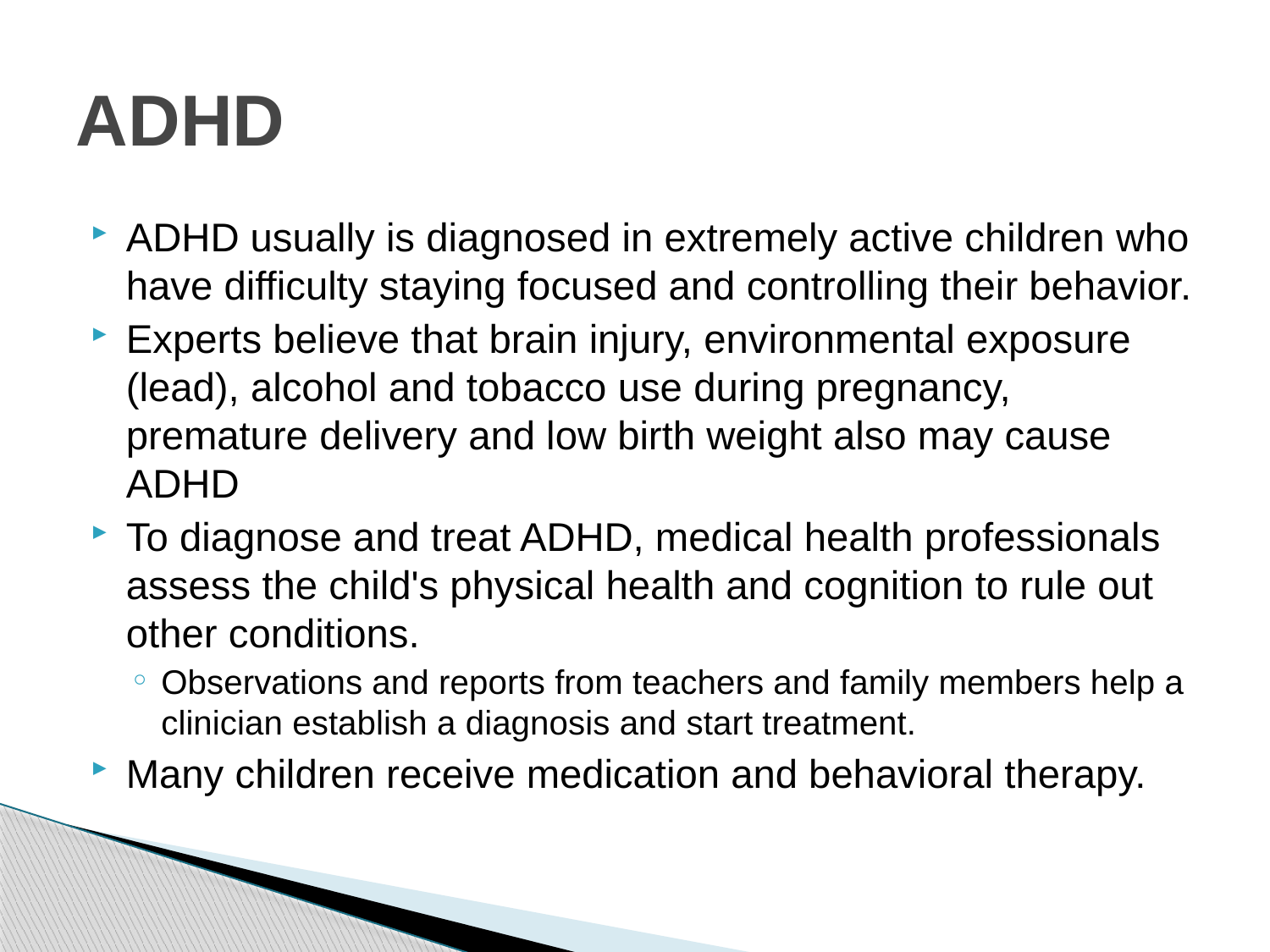

# ADHD
ADHD usually is diagnosed in extremely active children who have difficulty staying focused and controlling their behavior.
Experts believe that brain injury, environmental exposure (lead), alcohol and tobacco use during pregnancy, premature delivery and low birth weight also may cause ADHD
To diagnose and treat ADHD, medical health professionals assess the child's physical health and cognition to rule out other conditions.
Observations and reports from teachers and family members help a clinician establish a diagnosis and start treatment.
Many children receive medication and behavioral therapy.